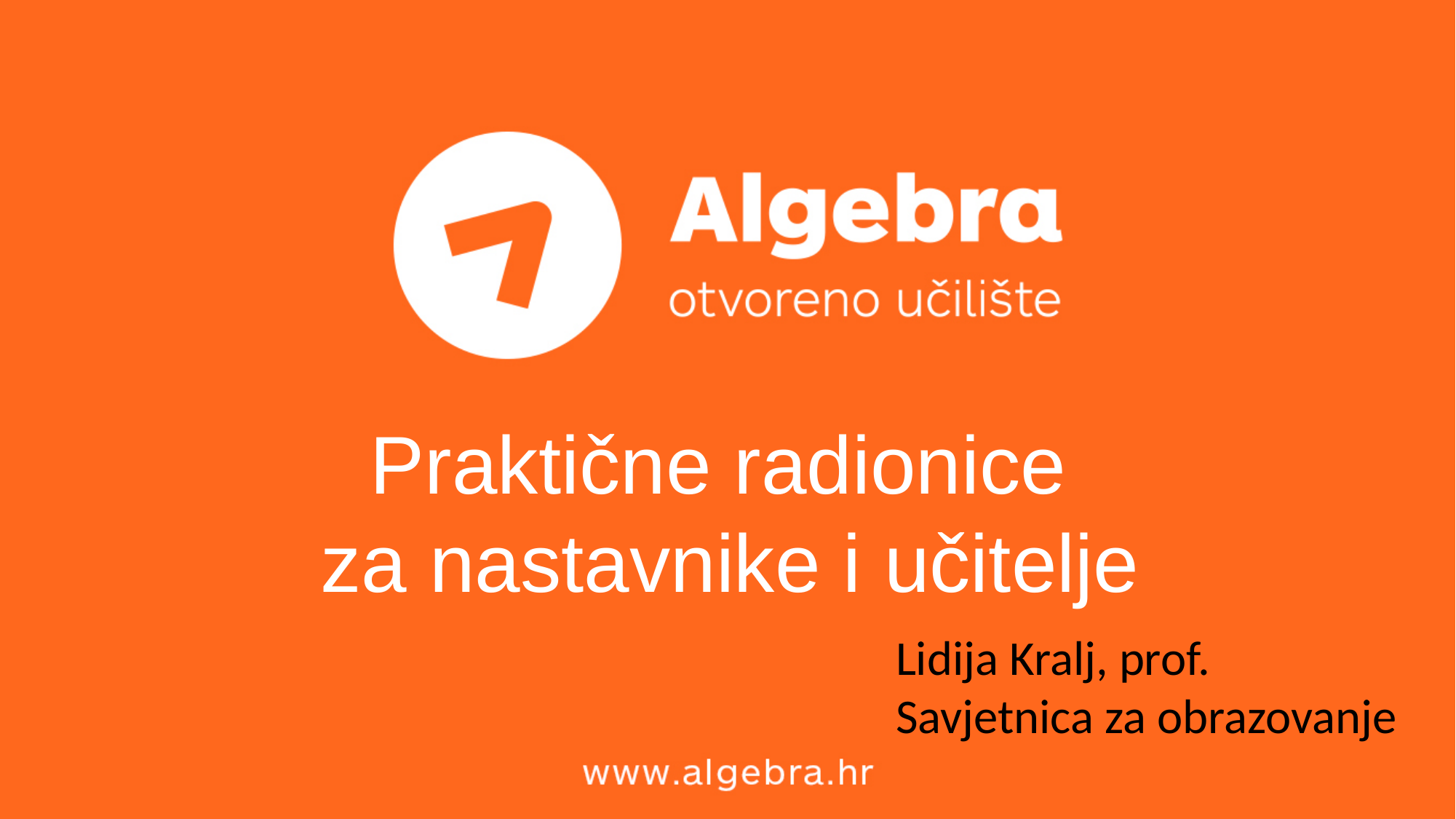

# Praktične radionice za nastavnike i učitelje
Lidija Kralj, prof.
Savjetnica za obrazovanje